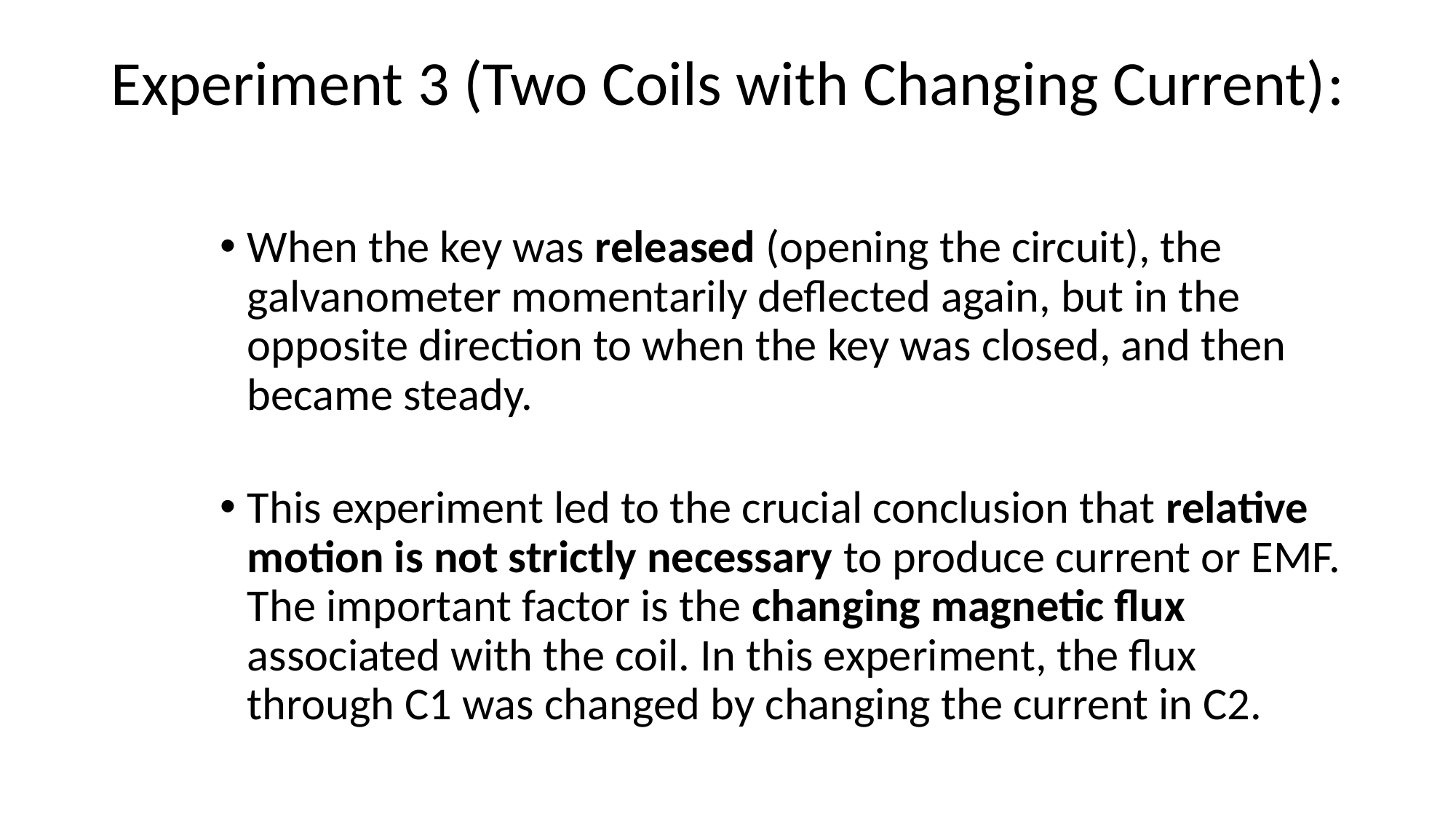

# Experiment 3 (Two Coils with Changing Current):
When the key was released (opening the circuit), the galvanometer momentarily deflected again, but in the opposite direction to when the key was closed, and then became steady.

This experiment led to the crucial conclusion that relative motion is not strictly necessary to produce current or EMF. The important factor is the changing magnetic flux associated with the coil. In this experiment, the flux through C1 was changed by changing the current in C2.